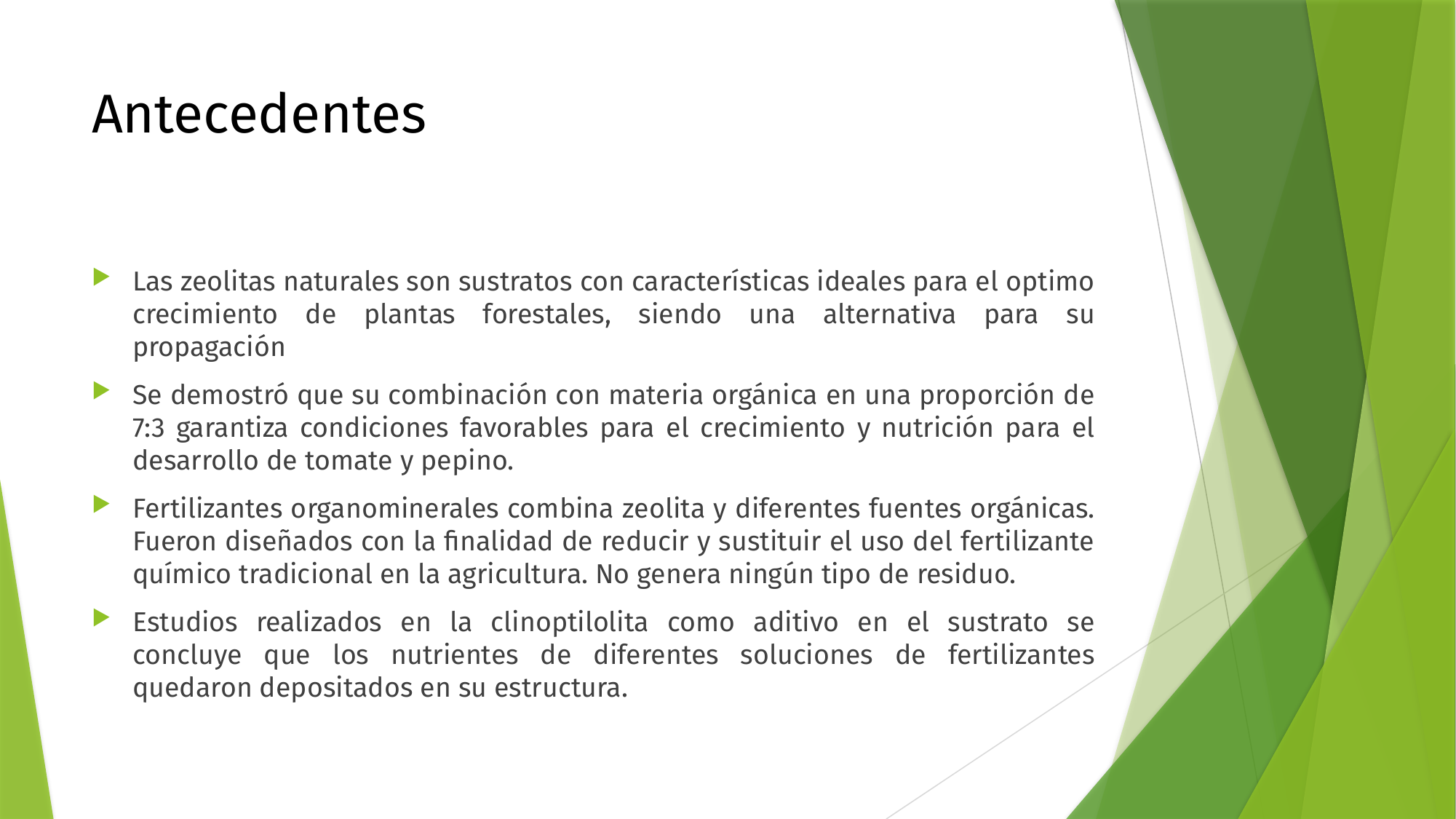

# Antecedentes
Las zeolitas naturales son sustratos con características ideales para el optimo crecimiento de plantas forestales, siendo una alternativa para su propagación
Se demostró que su combinación con materia orgánica en una proporción de 7:3 garantiza condiciones favorables para el crecimiento y nutrición para el desarrollo de tomate y pepino.
Fertilizantes organominerales combina zeolita y diferentes fuentes orgánicas. Fueron diseñados con la finalidad de reducir y sustituir el uso del fertilizante químico tradicional en la agricultura. No genera ningún tipo de residuo.
Estudios realizados en la clinoptilolita como aditivo en el sustrato se concluye que los nutrientes de diferentes soluciones de fertilizantes quedaron depositados en su estructura.